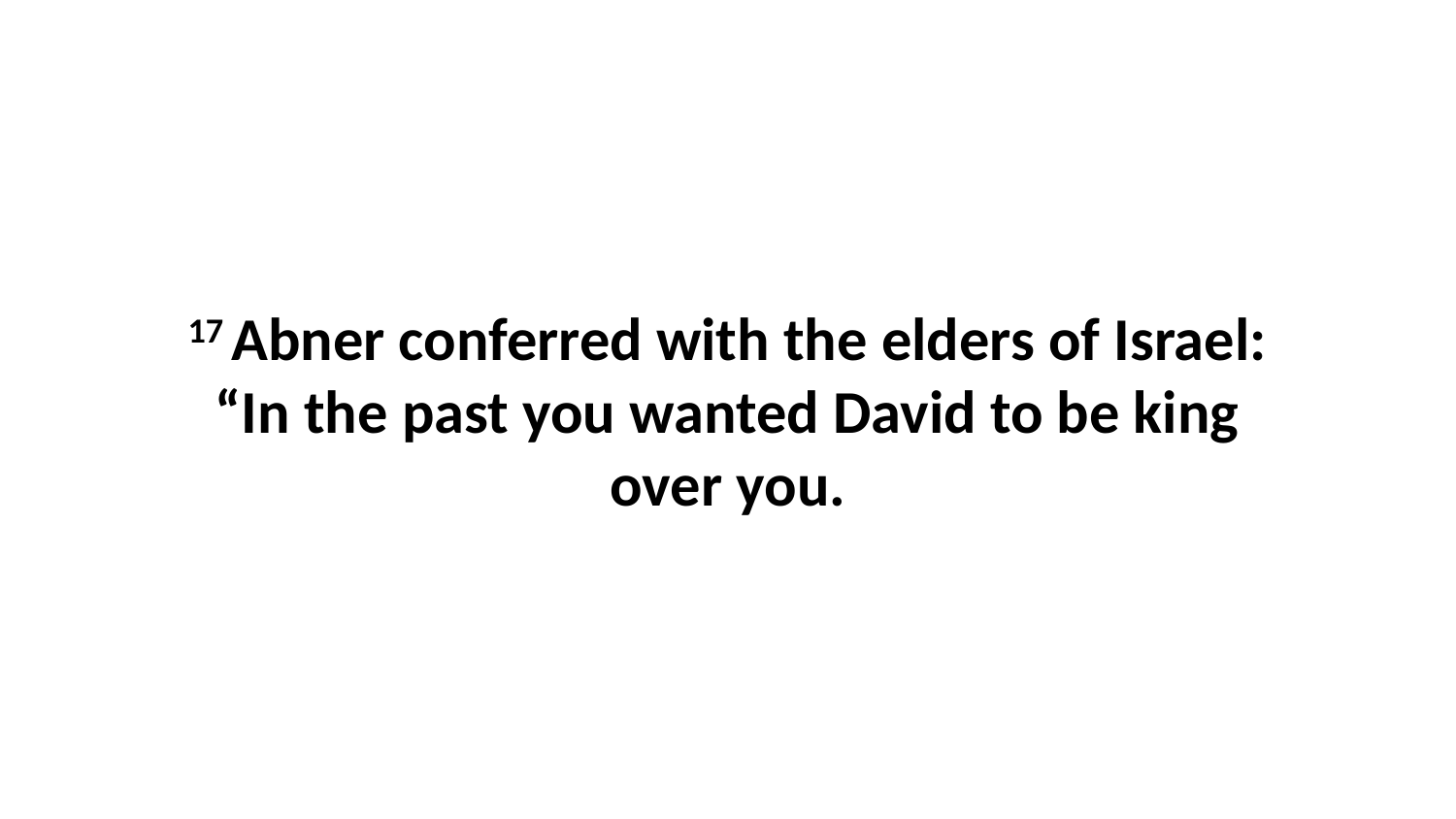

17 Abner conferred with the elders of Israel: “In the past you wanted David to be king over you.